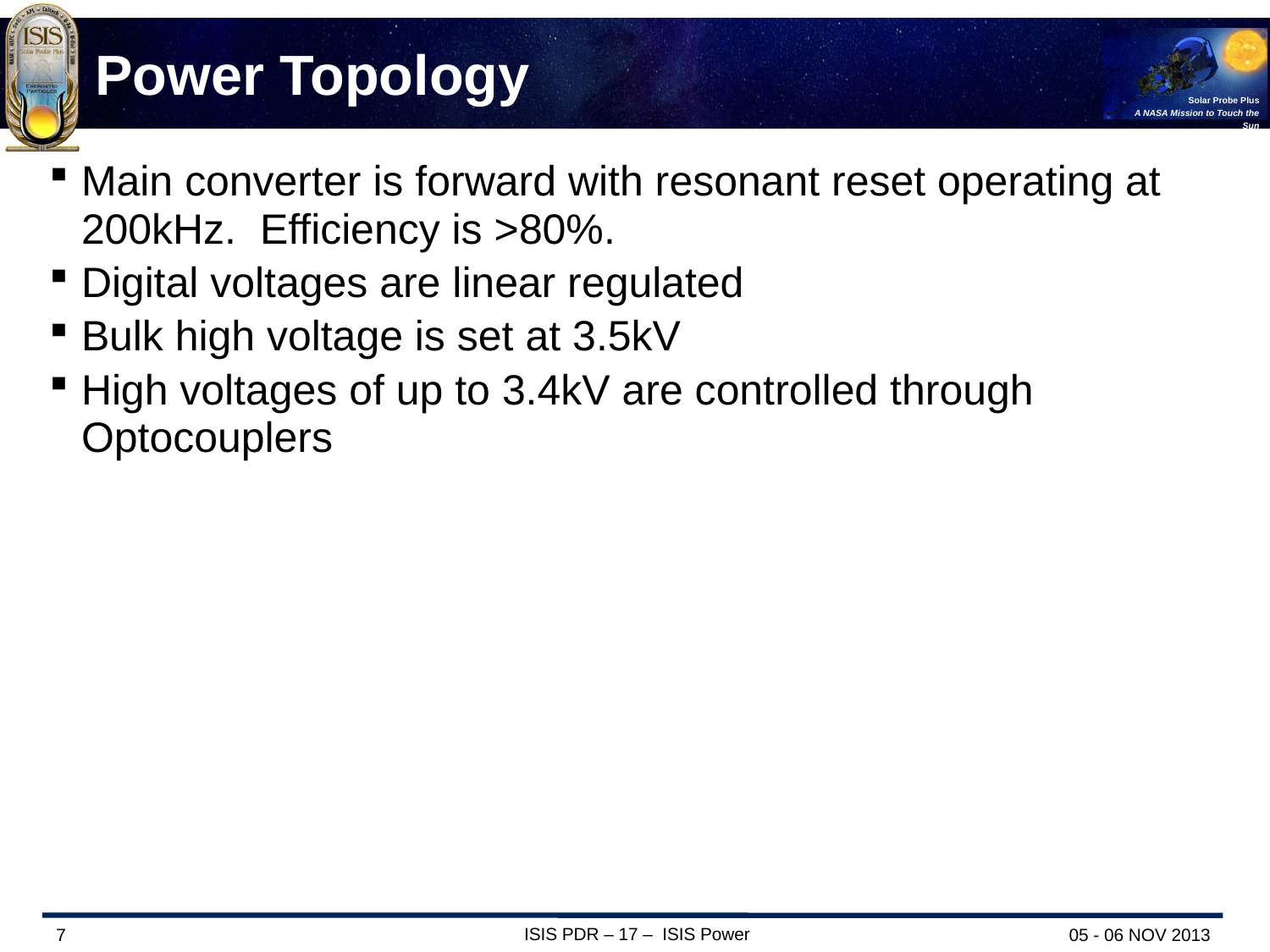

# Power Topology
Main converter is forward with resonant reset operating at 200kHz.  Efficiency is >80%.
Digital voltages are linear regulated
Bulk high voltage is set at 3.5kV
High voltages of up to 3.4kV are controlled through Optocouplers